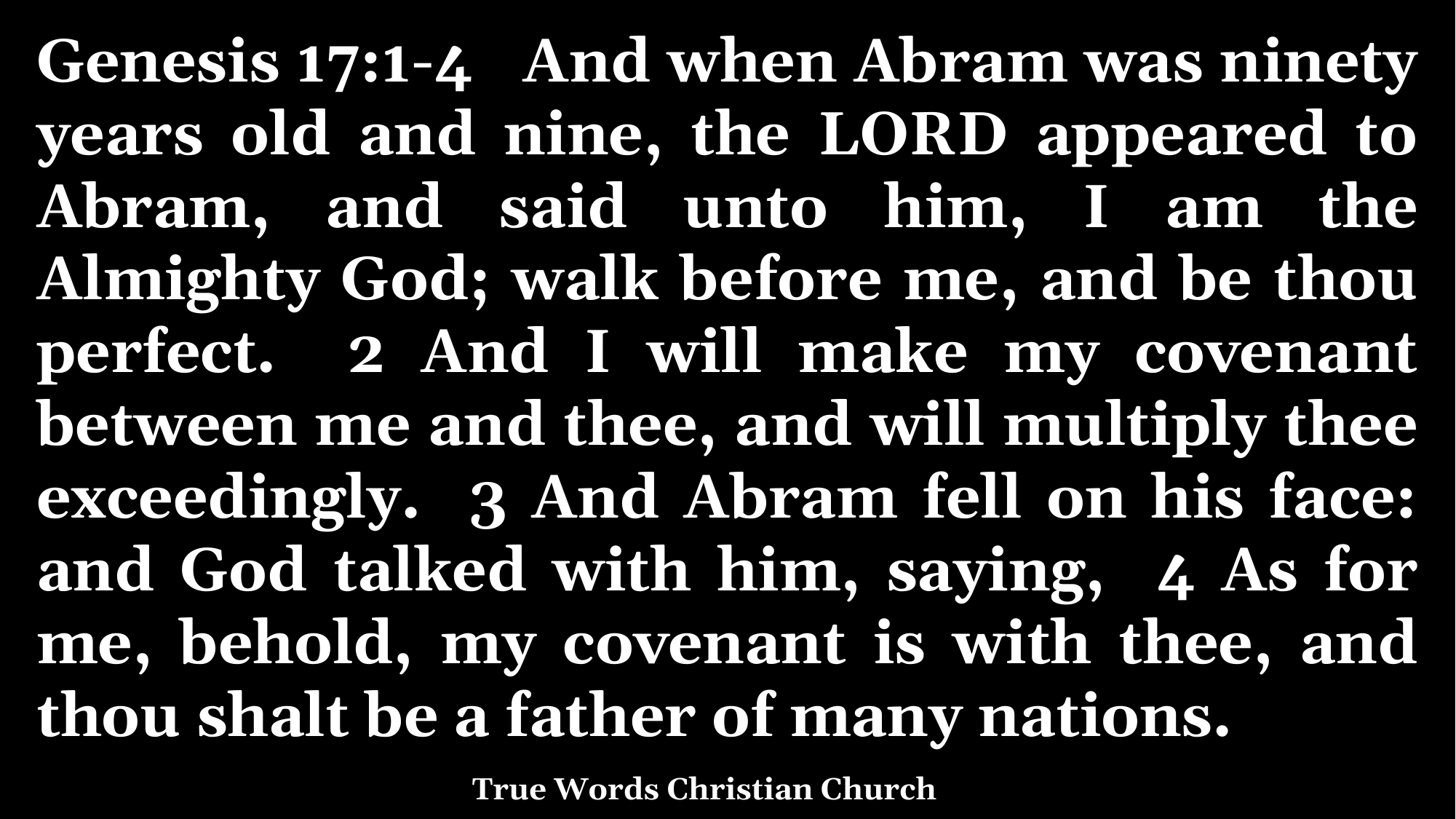

Genesis 17:1-4   And when Abram was ninety years old and nine, the LORD appeared to Abram, and said unto him, I am the Almighty God; walk before me, and be thou perfect.  2 And I will make my covenant between me and thee, and will multiply thee exceedingly.  3 And Abram fell on his face: and God talked with him, saying,  4 As for me, behold, my covenant is with thee, and thou shalt be a father of many nations.
True Words Christian Church